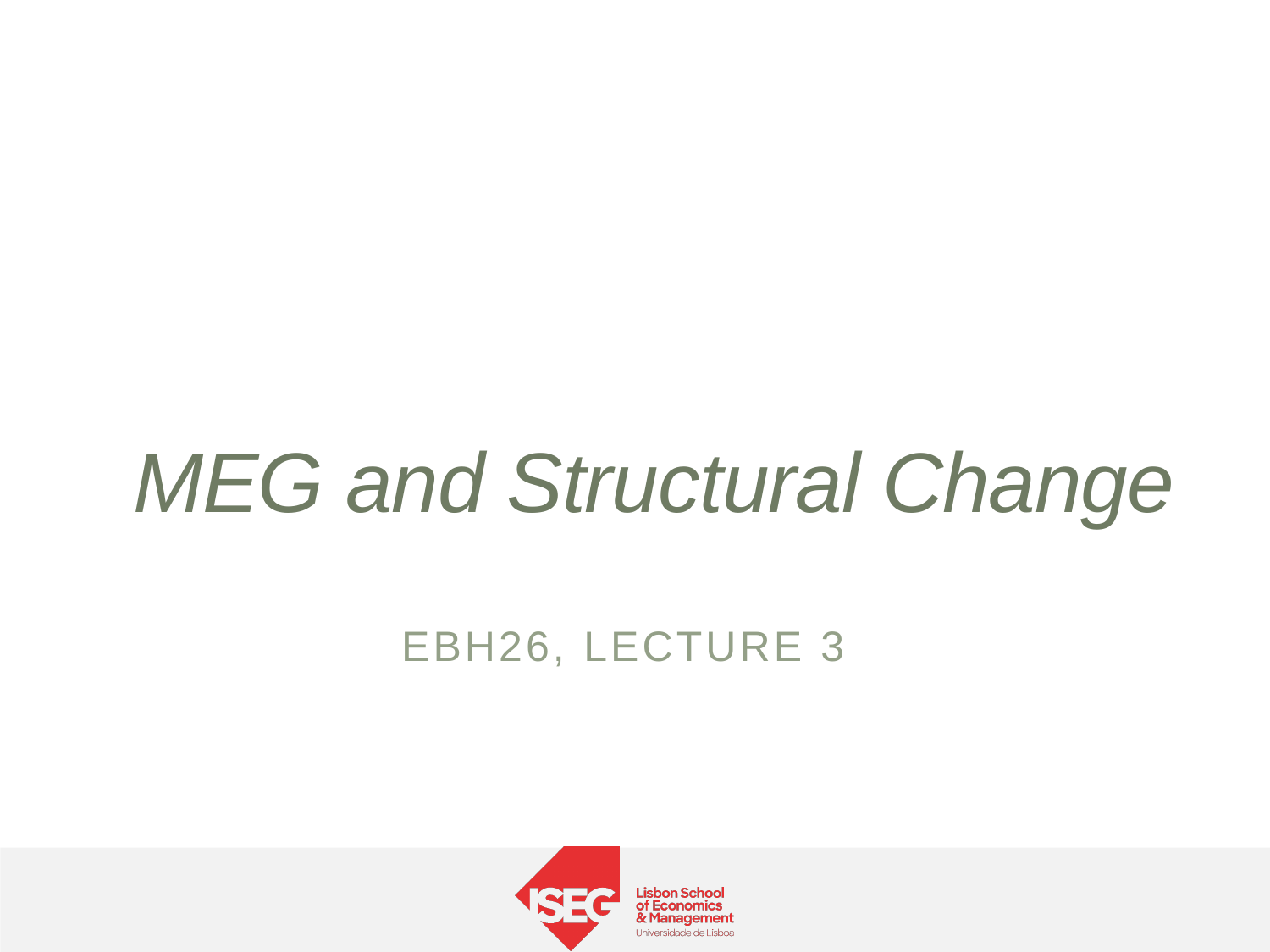

# MEG and Structural Change
EBH26, LECTURE 3